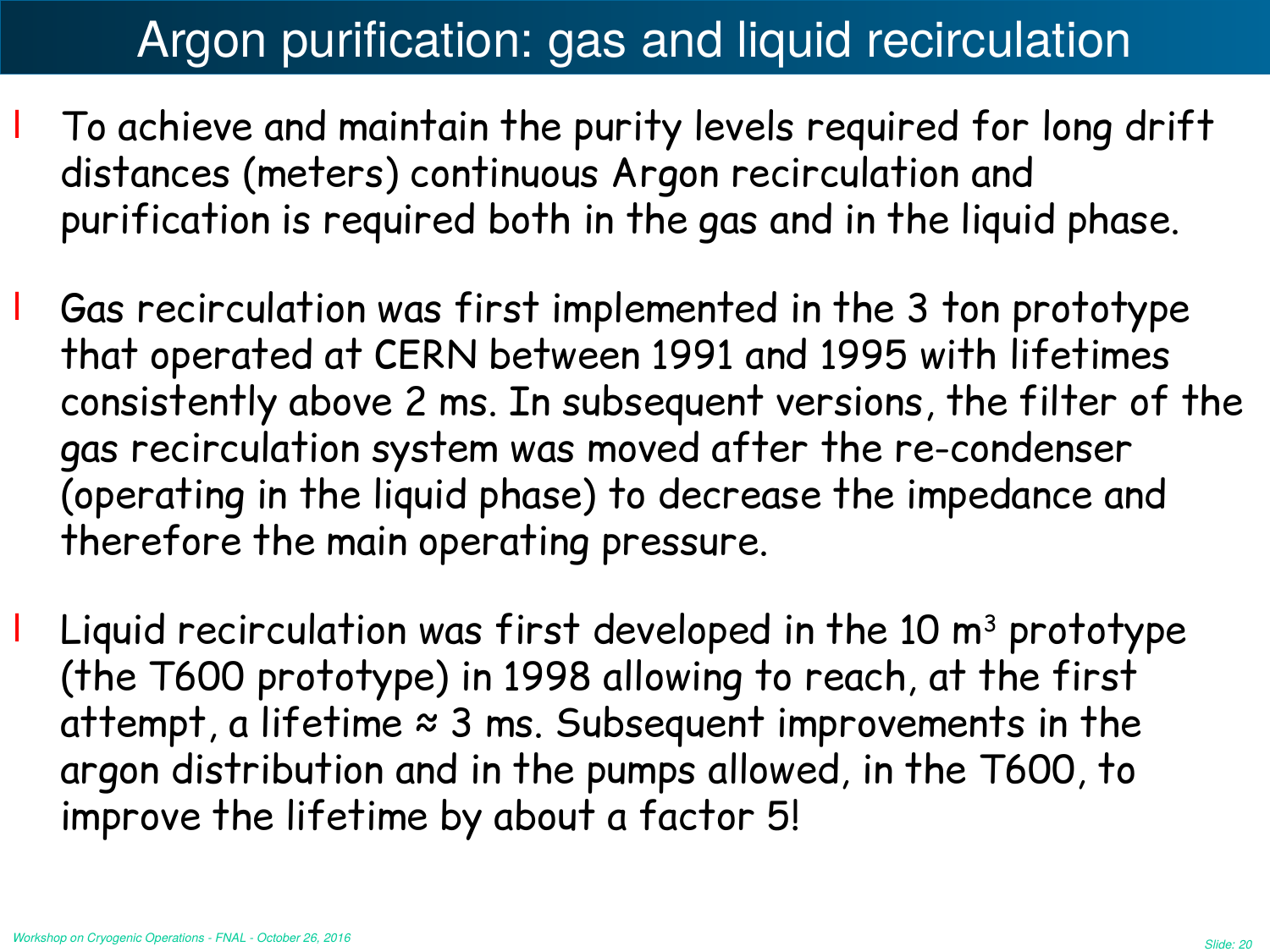

# Argon purification: gas and liquid recirculation
To achieve and maintain the purity levels required for long drift distances (meters) continuous Argon recirculation and purification is required both in the gas and in the liquid phase.
Gas recirculation was first implemented in the 3 ton prototype that operated at CERN between 1991 and 1995 with lifetimes consistently above 2 ms. In subsequent versions, the filter of the gas recirculation system was moved after the re-condenser (operating in the liquid phase) to decrease the impedance and therefore the main operating pressure.
Liquid recirculation was first developed in the 10 m3 prototype (the T600 prototype) in 1998 allowing to reach, at the first attempt, a lifetime ≈ 3 ms. Subsequent improvements in the argon distribution and in the pumps allowed, in the T600, to improve the lifetime by about a factor 5!

Workshop on Cryogenic Operations - FNAL - October 26, 2016
Slide: 20